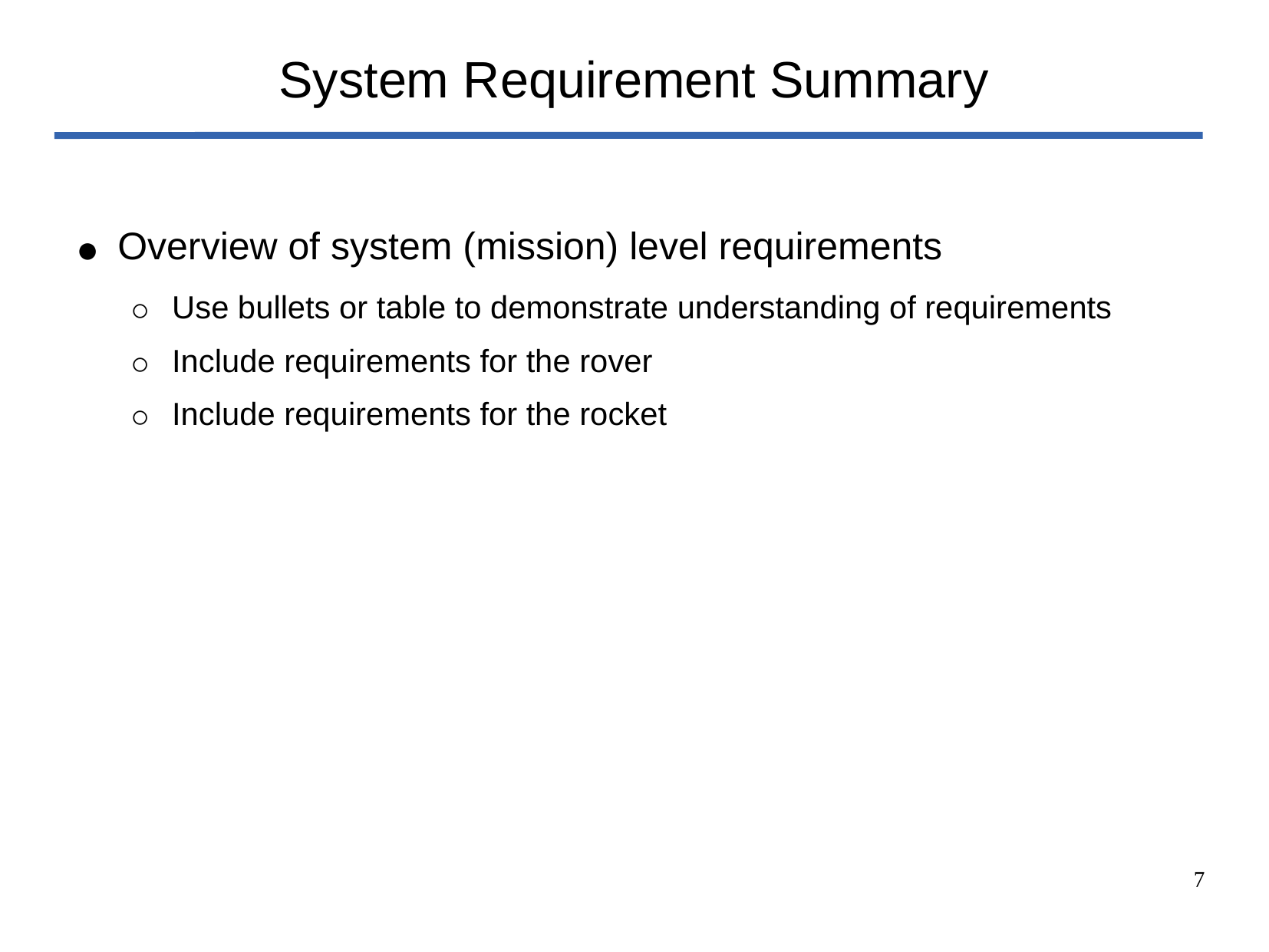

# System Requirement Summary
Overview of system (mission) level requirements
Use bullets or table to demonstrate understanding of requirements
Include requirements for the rover
Include requirements for the rocket
7